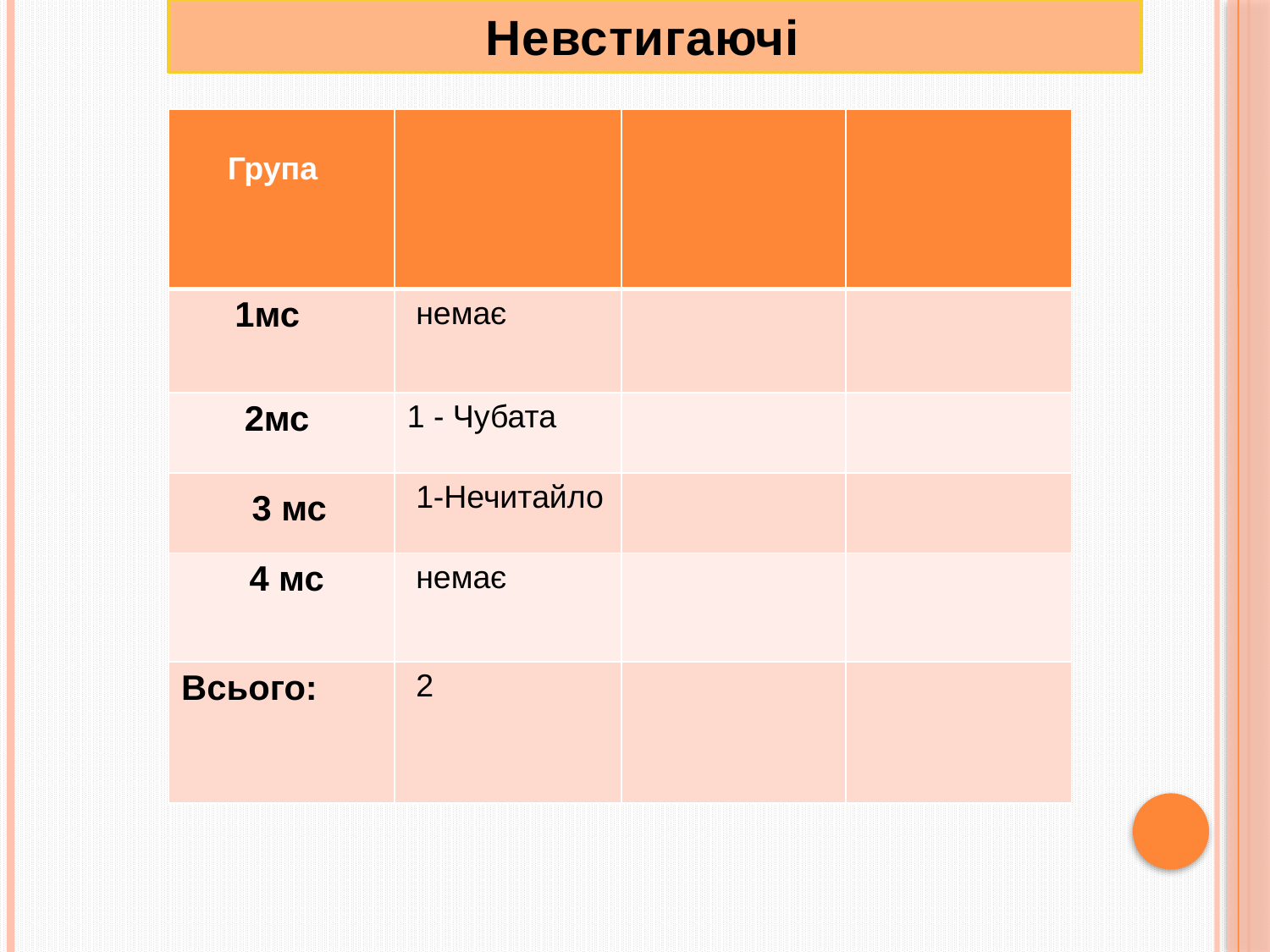

Невстигаючі
| Група |  |  |  |
| --- | --- | --- | --- |
| 1мс | немає |  |  |
| 2мс | 1 - Чубата |  |  |
| 3 мс | 1-Нечитайло |  |  |
| 4 мс | немає |  |  |
| Всього: | 2 |  |  |